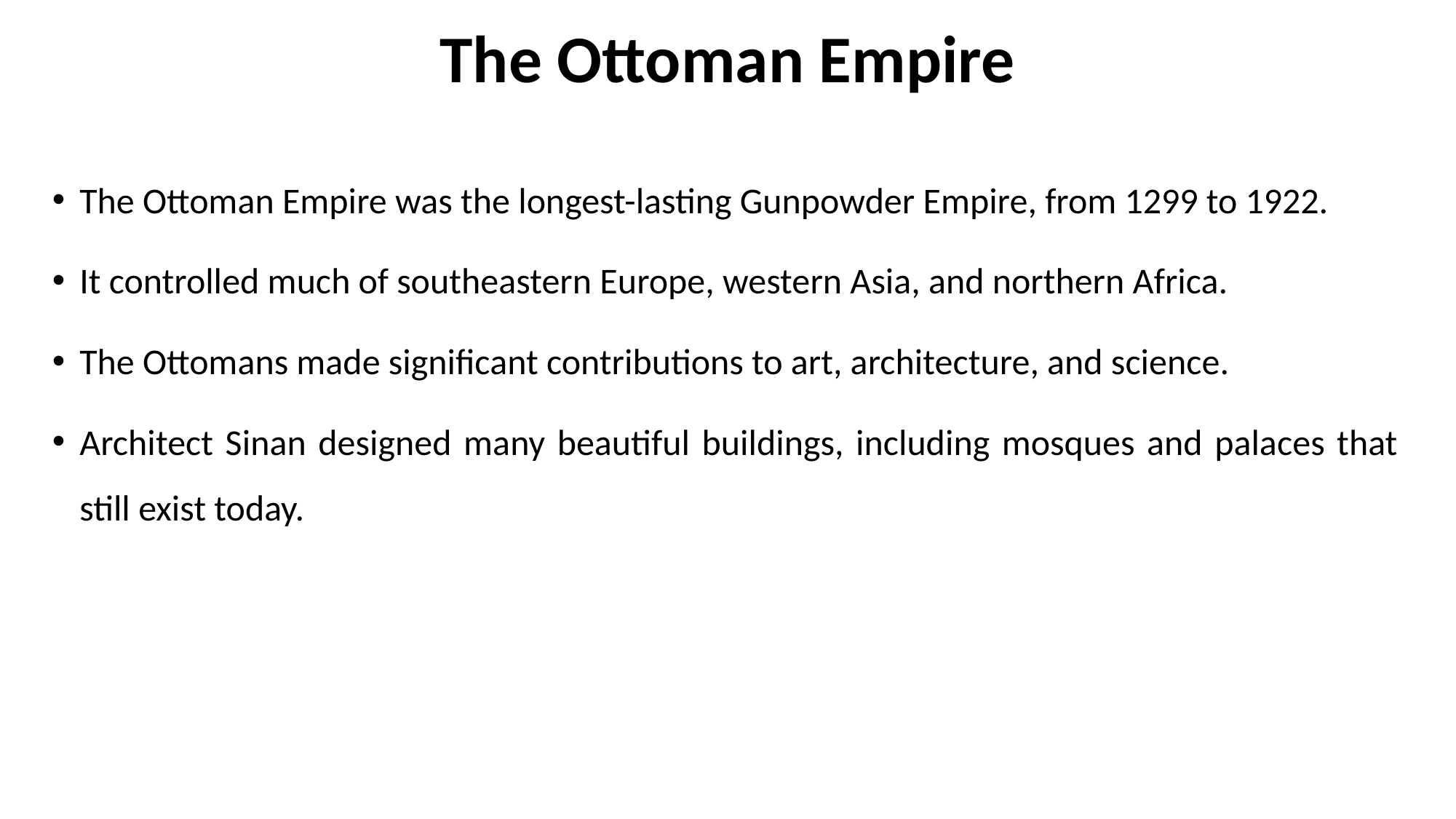

# The Ottoman Empire
The Ottoman Empire was the longest-lasting Gunpowder Empire, from 1299 to 1922.
It controlled much of southeastern Europe, western Asia, and northern Africa.
The Ottomans made significant contributions to art, architecture, and science.
Architect Sinan designed many beautiful buildings, including mosques and palaces that still exist today.